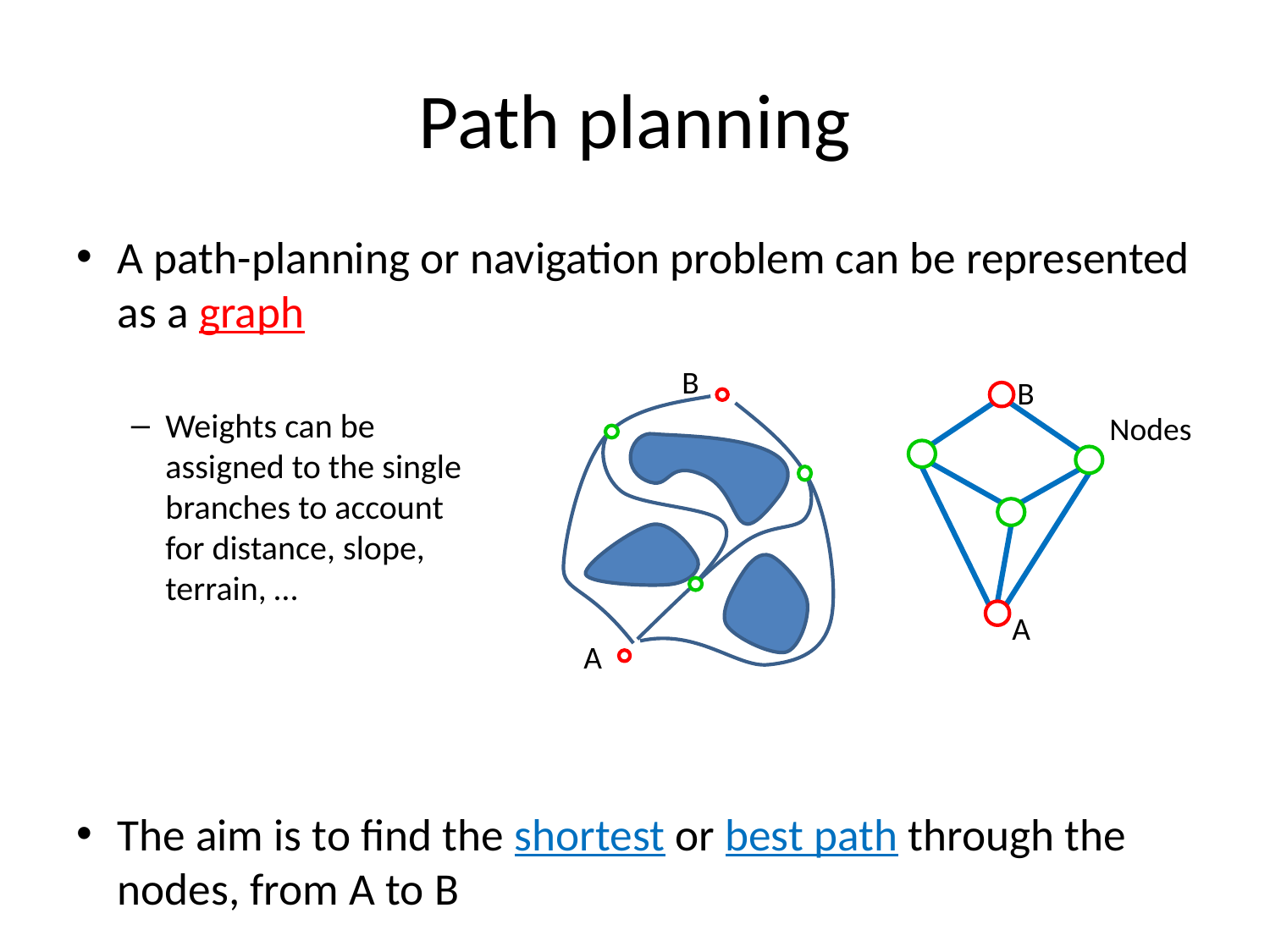

# Path planning
A path-planning or navigation problem can be represented as a graph

Weights can be
assigned to the single
branches to account
for distance, slope,
terrain, …

The aim is to find the shortest or best path through the nodes, from A to B

B
B

Nodes

A
A